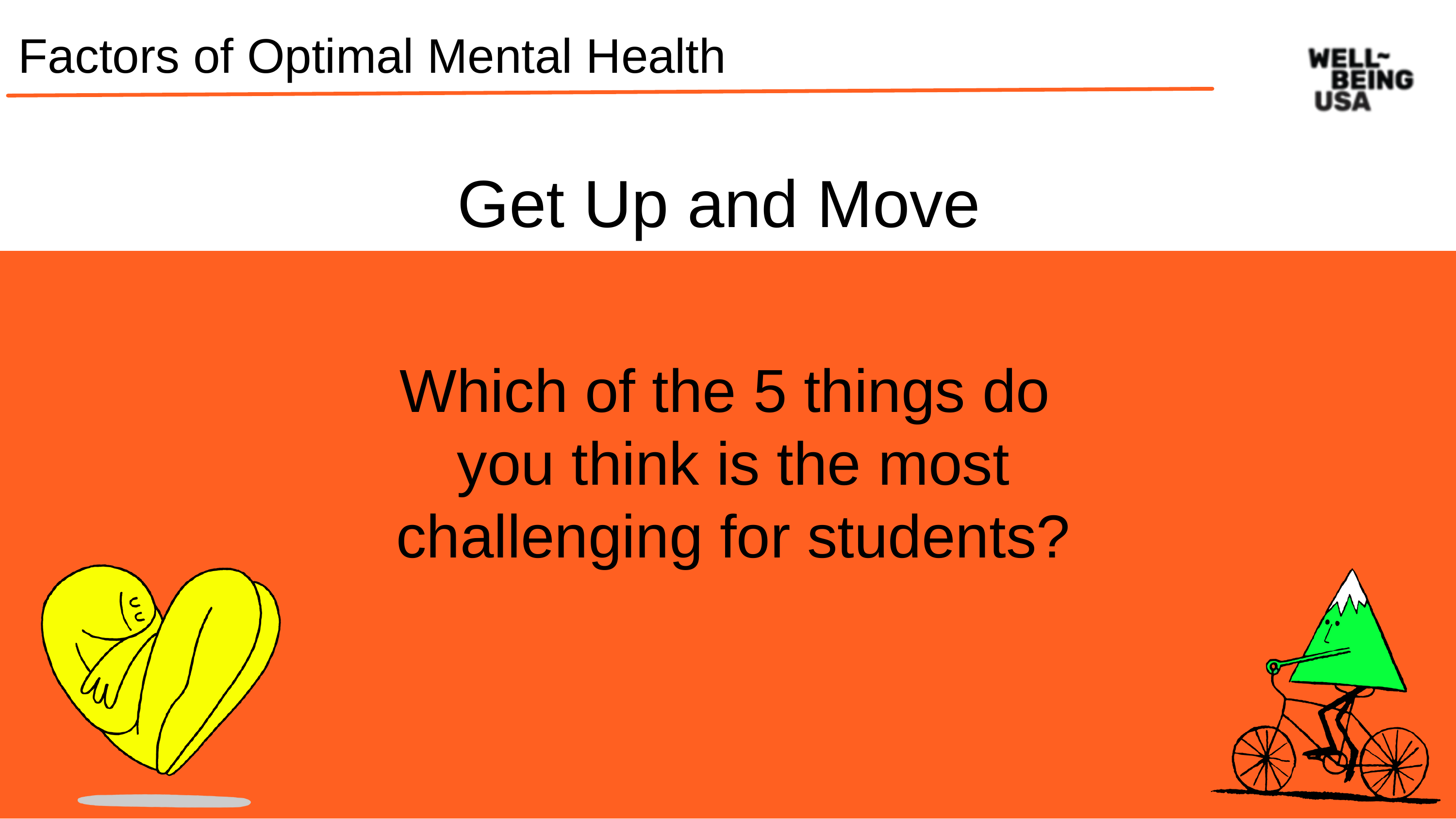

Factors of Optimal Mental Health

Get Up and Move

Which of the 5 things do
you think is the most challenging for students?